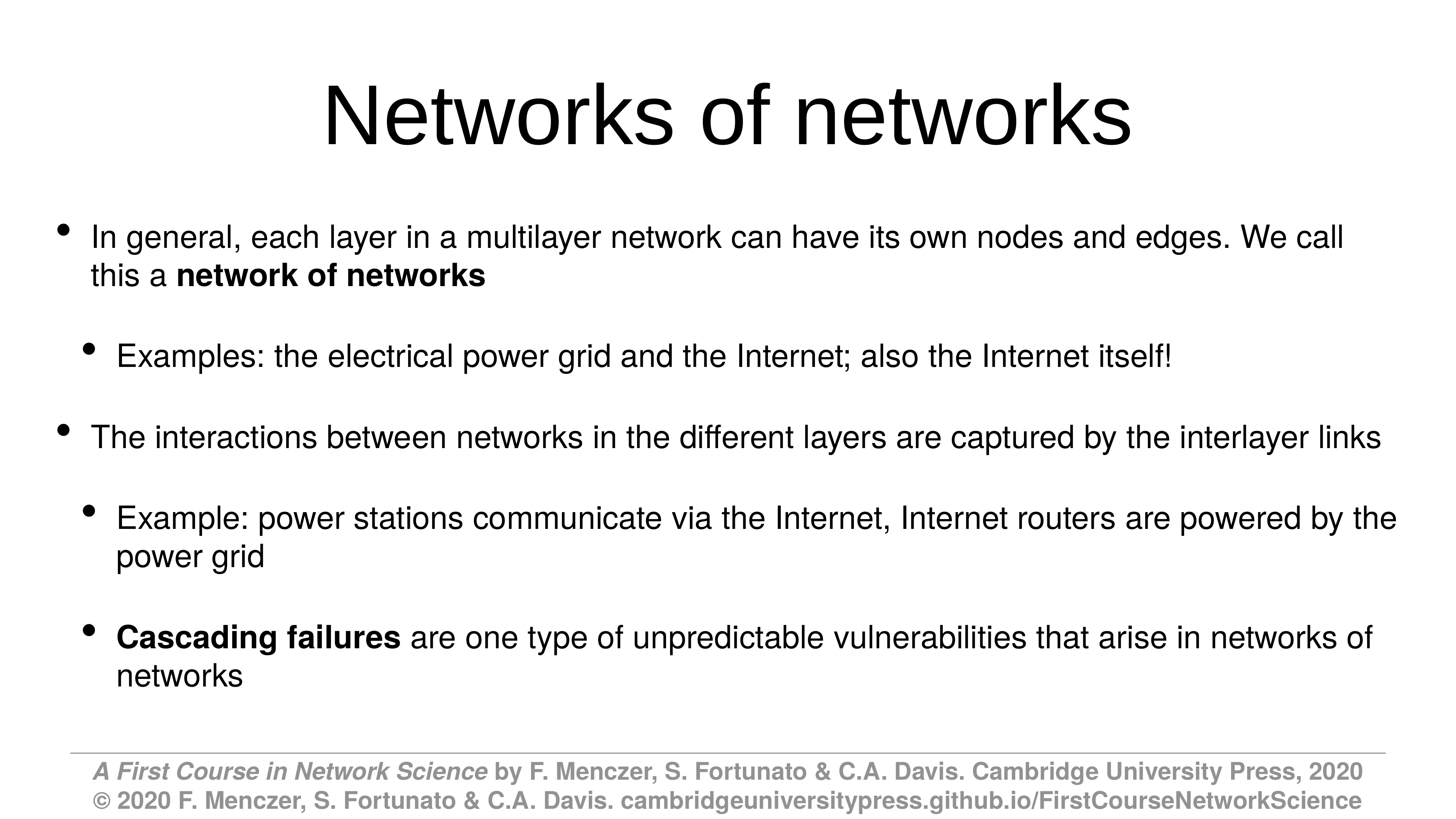

# Networks of networks
In general, each layer in a multilayer network can have its own nodes and edges. We call this a network of networks
Examples: the electrical power grid and the Internet; also the Internet itself!
The interactions between networks in the different layers are captured by the interlayer links
Example: power stations communicate via the Internet, Internet routers are powered by the power grid
Cascading failures are one type of unpredictable vulnerabilities that arise in networks of networks